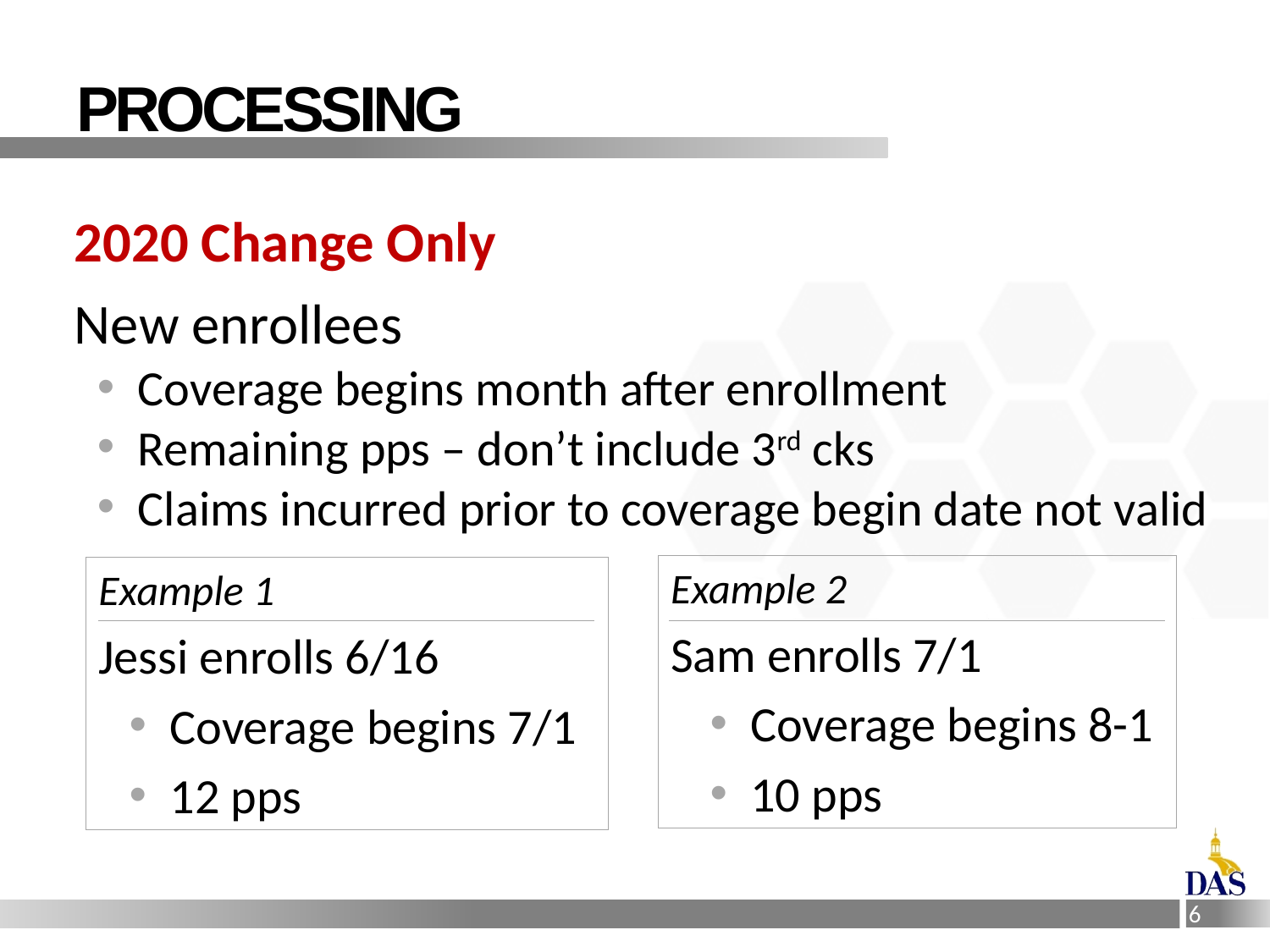

# processing
2020 Change Only
New enrollees
Coverage begins month after enrollment
Remaining pps – don’t include 3rd cks
Claims incurred prior to coverage begin date not valid
Example 2
Sam enrolls 7/1
Coverage begins 8-1
10 pps
Example 1
Jessi enrolls 6/16
Coverage begins 7/1
12 pps
6